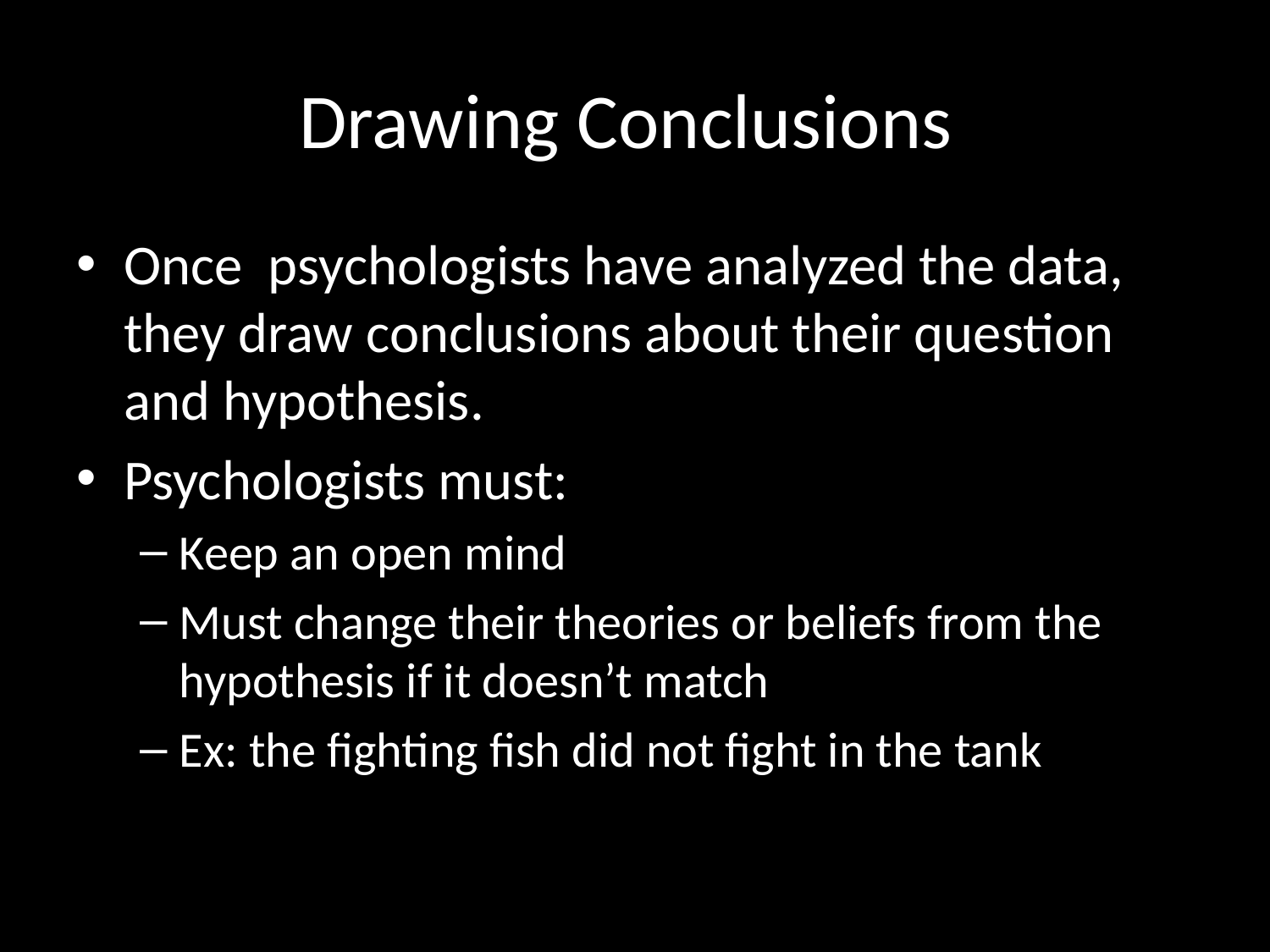

# Drawing Conclusions
Once  psychologists have analyzed the data, they draw conclusions about their question and hypothesis.
Psychologists must:
Keep an open mind
Must change their theories or beliefs from the hypothesis if it doesn’t match
Ex: the fighting fish did not fight in the tank